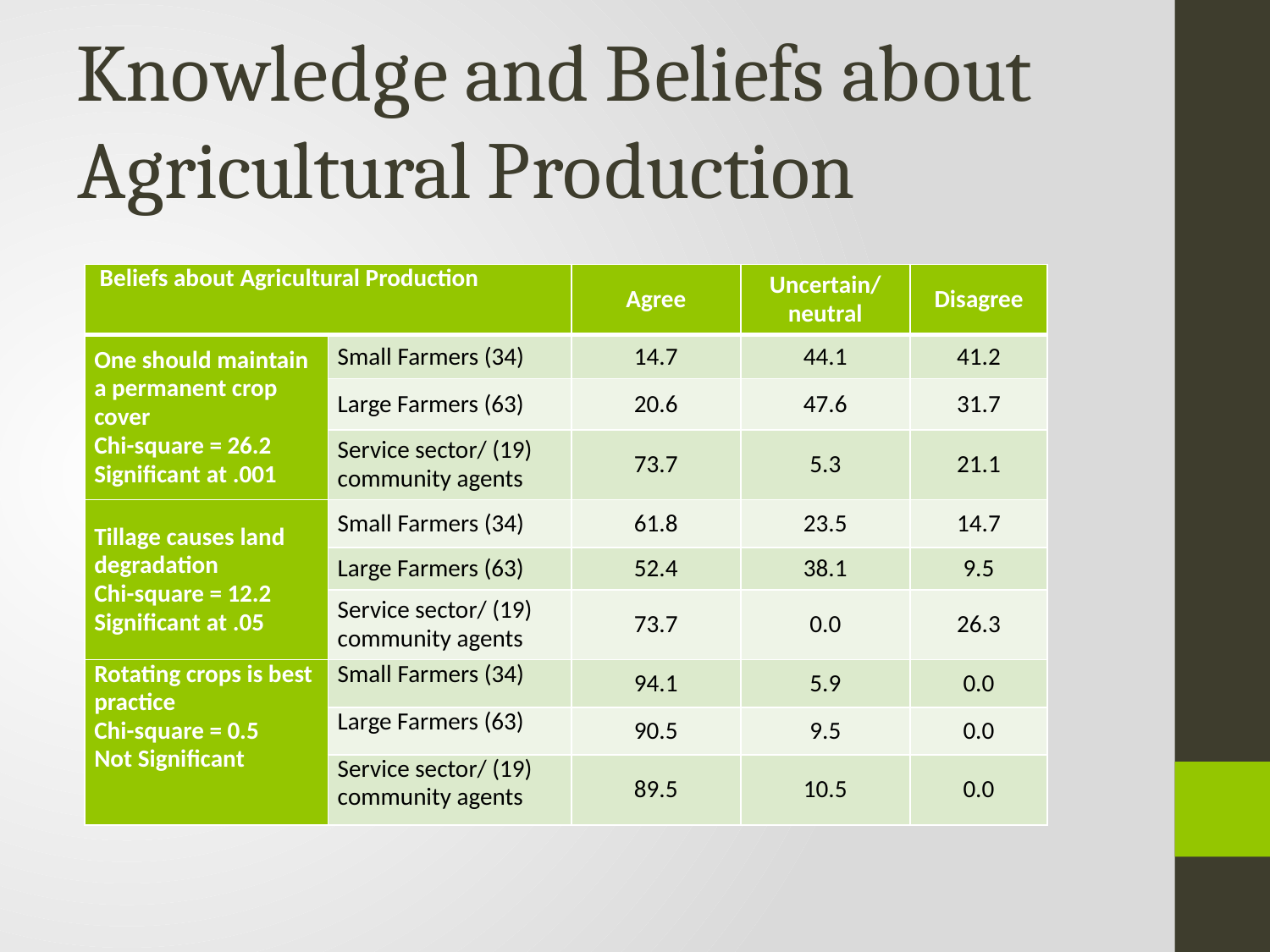

# Knowledge and Beliefs about Agricultural Production
| Beliefs about Agricultural Production |  | Agree | Uncertain/ neutral | Disagree |
| --- | --- | --- | --- | --- |
| One should maintain a permanent crop cover Chi-square = 26.2 Significant at .001 | Small Farmers (34) | 14.7 | 44.1 | 41.2 |
|  | Large Farmers (63) | 20.6 | 47.6 | 31.7 |
|  | Service sector/ (19) community agents | 73.7 | 5.3 | 21.1 |
| Tillage causes land degradation Chi-square = 12.2 Significant at .05 | Small Farmers (34) | 61.8 | 23.5 | 14.7 |
|  | Large Farmers (63) | 52.4 | 38.1 | 9.5 |
|  | Service sector/ (19) community agents | 73.7 | 0.0 | 26.3 |
| Rotating crops is best practice Chi-square = 0.5 Not Significant | Small Farmers (34) | 94.1 | 5.9 | 0.0 |
|  | Large Farmers (63) | 90.5 | 9.5 | 0.0 |
|  | Service sector/ (19) community agents | 89.5 | 10.5 | 0.0 |